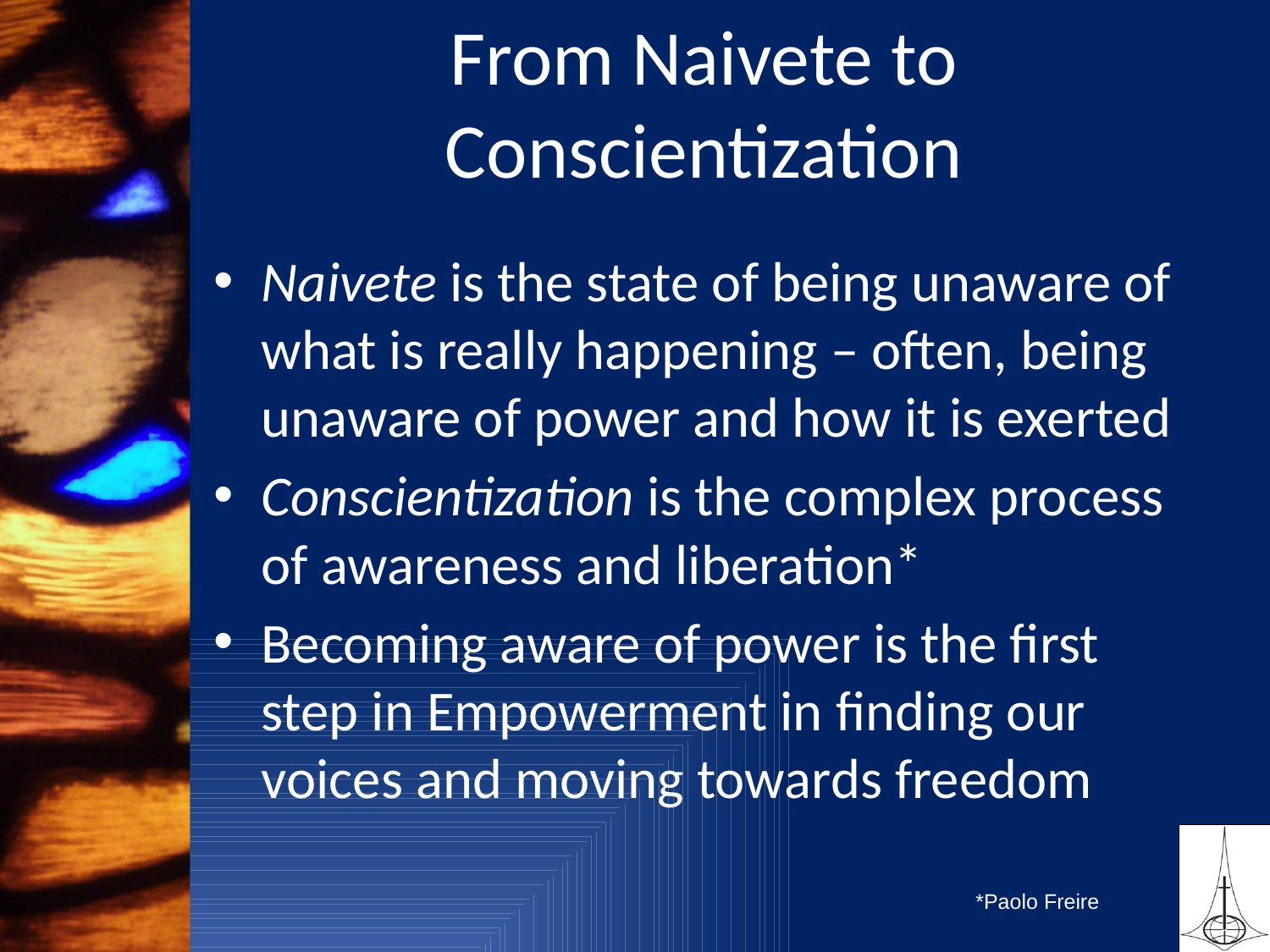

# From Naivete to Conscientization
Naivete is the state of being unaware of what is really happening – often, being unaware of power and how it is exerted
Conscientization is the complex process of awareness and liberation*
Becoming aware of power is the first step in Empowerment in finding our voices and moving towards freedom
*Paolo Freire